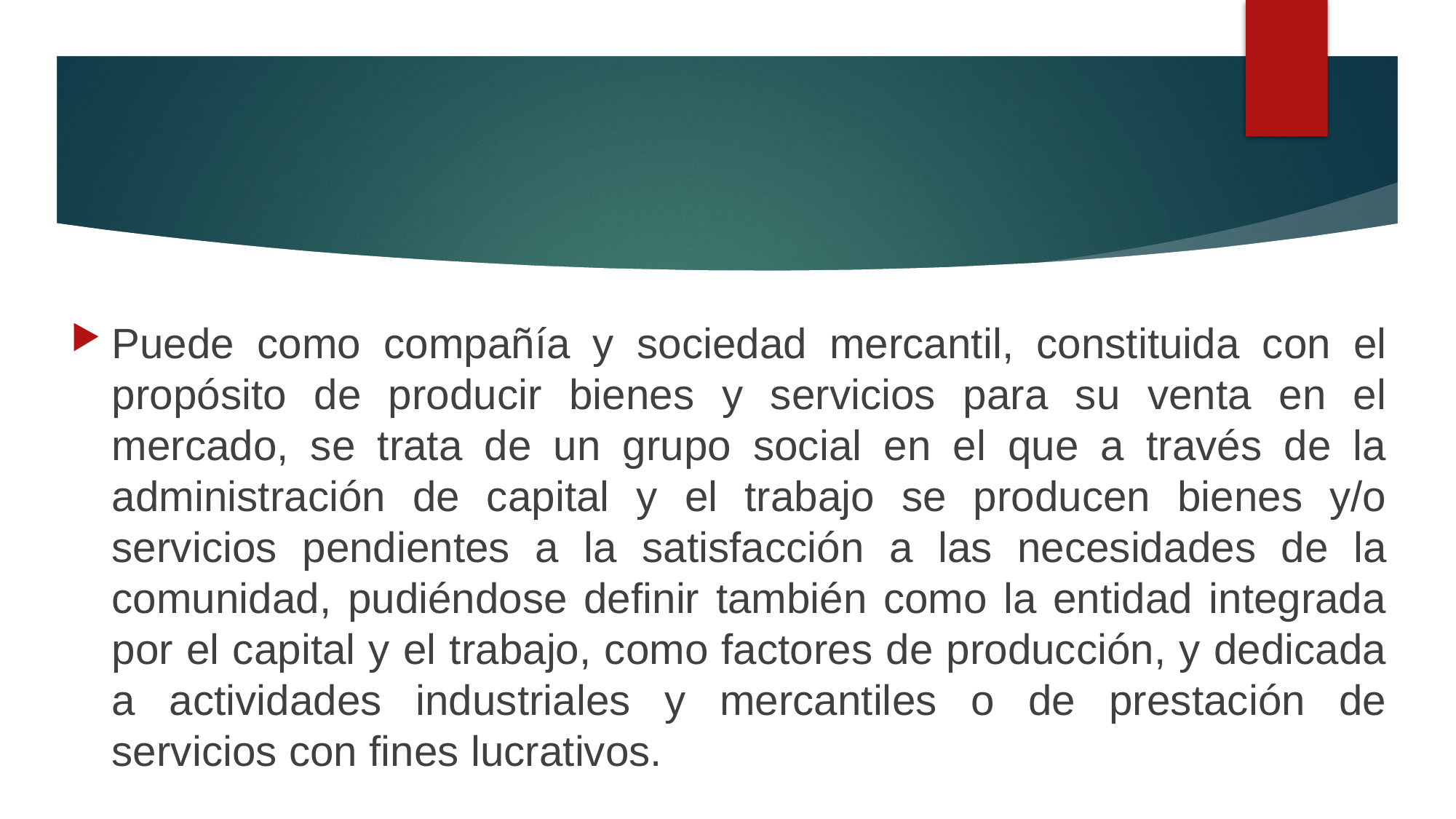

Puede como compañía y sociedad mercantil, constituida con el propósito de producir bienes y servicios para su venta en el mercado, se trata de un grupo social en el que a través de la administración de capital y el trabajo se producen bienes y/o servicios pendientes a la satisfacción a las necesidades de la comunidad, pudiéndose definir también como la entidad integrada por el capital y el trabajo, como factores de producción, y dedicada a actividades industriales y mercantiles o de prestación de servicios con fines lucrativos.